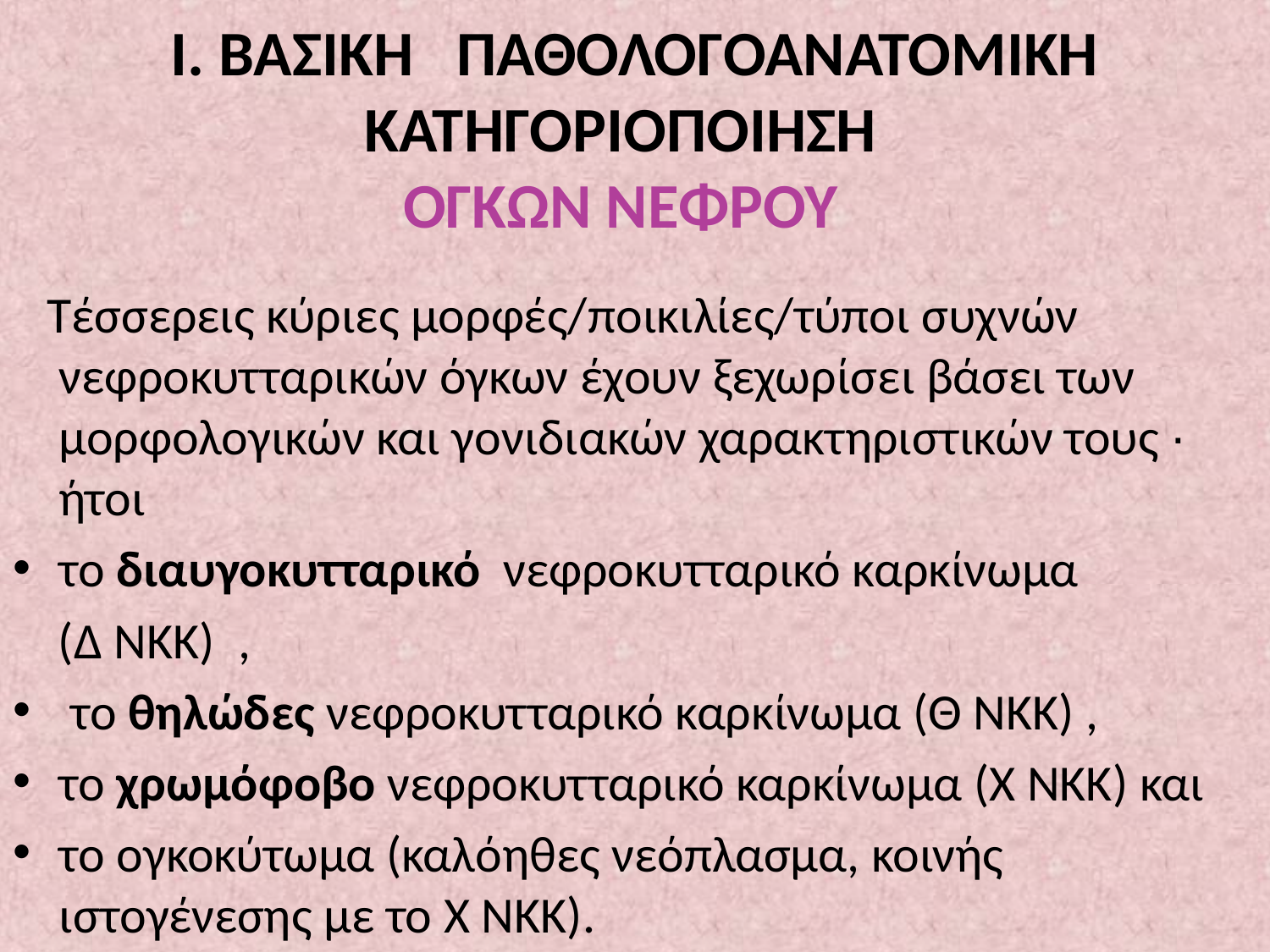

# I. ΒΑΣΙΚΗ   ΠΑΘΟΛΟΓΟΑΝΑΤΟΜΙΚΗ ΚΑΤΗΓΟΡΙΟΠΟΙΗΣΗ ΟΓΚΩΝ ΝΕΦΡΟΥ
   Τέσσερεις κύριες μορφές/ποικιλίες/τύποι συχνών νεφροκυτταρικών όγκων έχουν ξεχωρίσει βάσει των μορφολογικών και γονιδιακών χαρακτηριστικών τους ∙ ήτοι
το διαυγοκυτταρικό  νεφροκυτταρικό καρκίνωμα
    (Δ NKK)  ,
 το θηλώδες νεφροκυτταρικό καρκίνωμα (Θ ΝΚΚ) ,
το χρωμόφοβο νεφροκυτταρικό καρκίνωμα (Χ ΝΚΚ) και
το ογκοκύτωμα (καλόηθες νεόπλασμα, κοινής ιστογένεσης με το Χ ΝΚΚ).